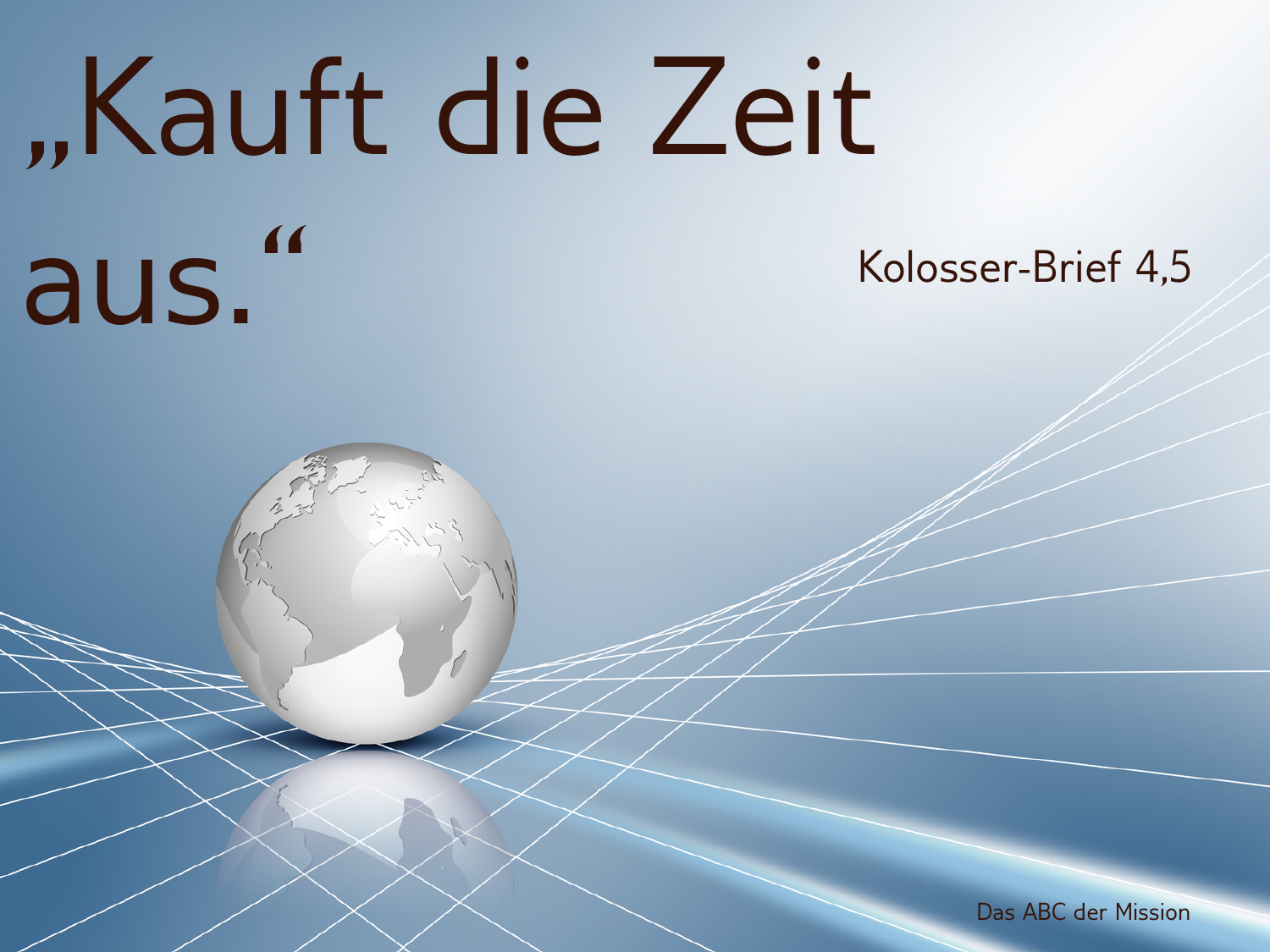

„Kauft die Zeit aus.“
Kolosser-Brief 4,5
Das ABC der Mission